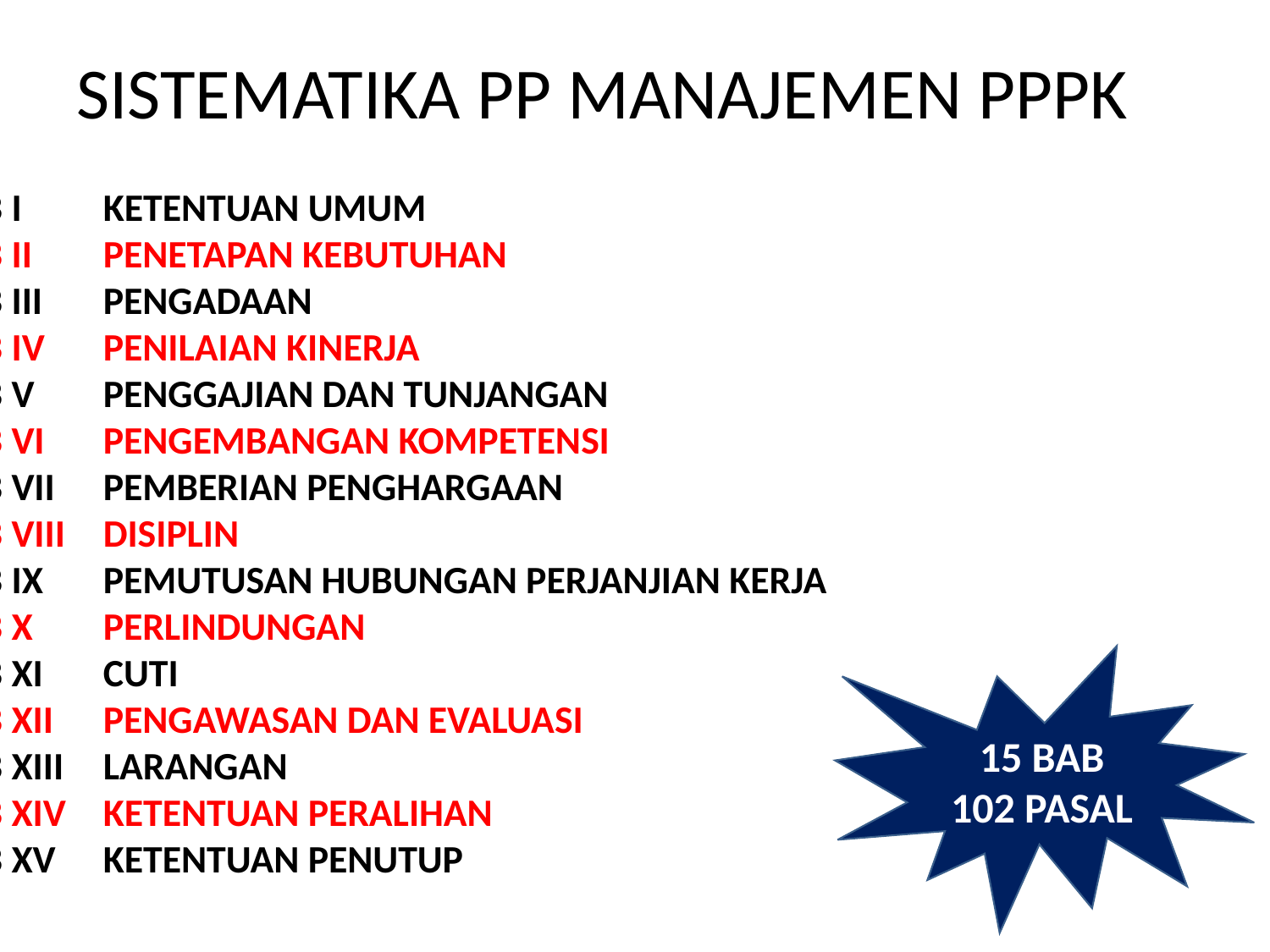

SISTEMATIKA PP MANAJEMEN PPPK
BAB I	KETENTUAN UMUM
BAB II	PENETAPAN KEBUTUHAN
BAB III	PENGADAAN
BAB IV	PENILAIAN KINERJA
BAB V	PENGGAJIAN DAN TUNJANGAN
BAB VI	PENGEMBANGAN KOMPETENSI
BAB VII    	PEMBERIAN PENGHARGAAN
BAB VIII   	DISIPLIN
BAB IX	PEMUTUSAN HUBUNGAN PERJANJIAN KERJA
BAB X	PERLINDUNGAN
BAB XI 	CUTI
BAB XII	PENGAWASAN DAN EVALUASI
BAB XIII	LARANGAN
BAB XIV	KETENTUAN PERALIHAN
BAB XV	KETENTUAN PENUTUP

15 BAB
102 PASAL
3